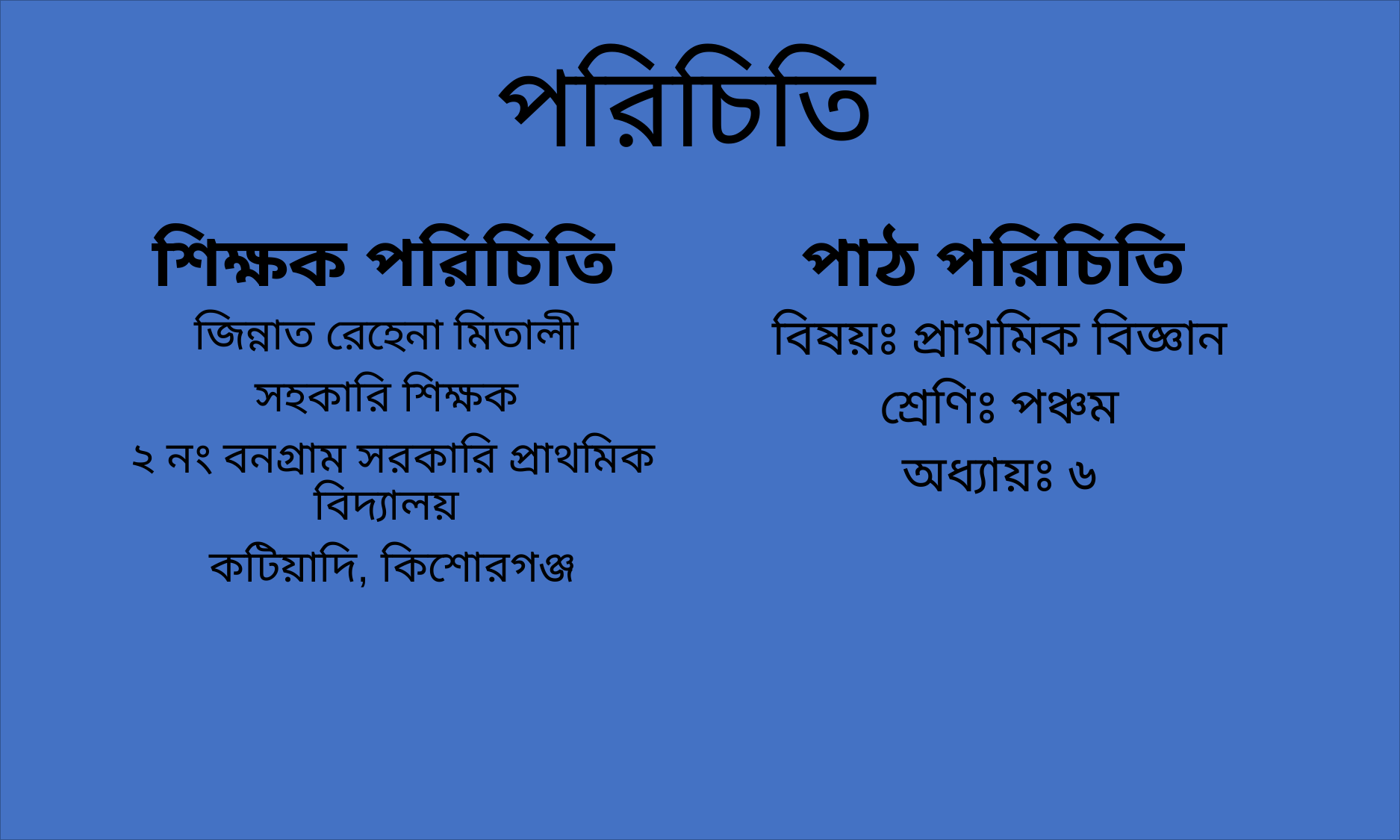

# পরিচিতি
শিক্ষক পরিচিতি
পাঠ পরিচিতি
জিন্নাত রেহেনা মিতালী
সহকারি শিক্ষক
২ নং বনগ্রাম সরকারি প্রাথমিক বিদ্যালয়
কটিয়াদি, কিশোরগঞ্জ
বিষয়ঃ প্রাথমিক বিজ্ঞান
শ্রেণিঃ পঞ্চম
অধ্যায়ঃ ৬